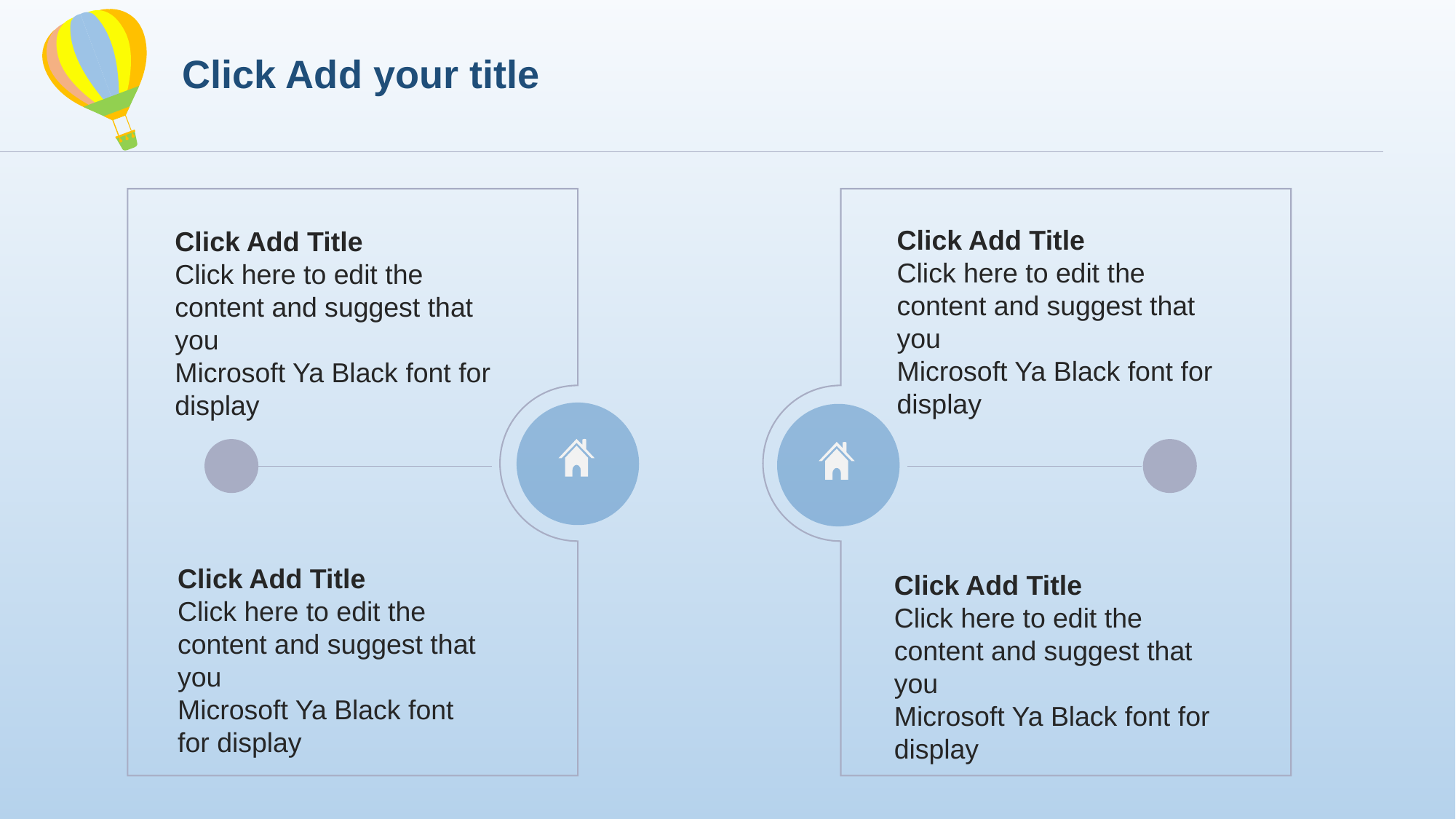

Click Add your title

Click Add Title
Click here to edit the content and suggest that you
Microsoft Ya Black font for display
Click Add Title
Click here to edit the content and suggest that you
Microsoft Ya Black font for display

Click Add Title
Click here to edit the content and suggest that you
Microsoft Ya Black font for display
Click Add Title
Click here to edit the content and suggest that you
Microsoft Ya Black font for display